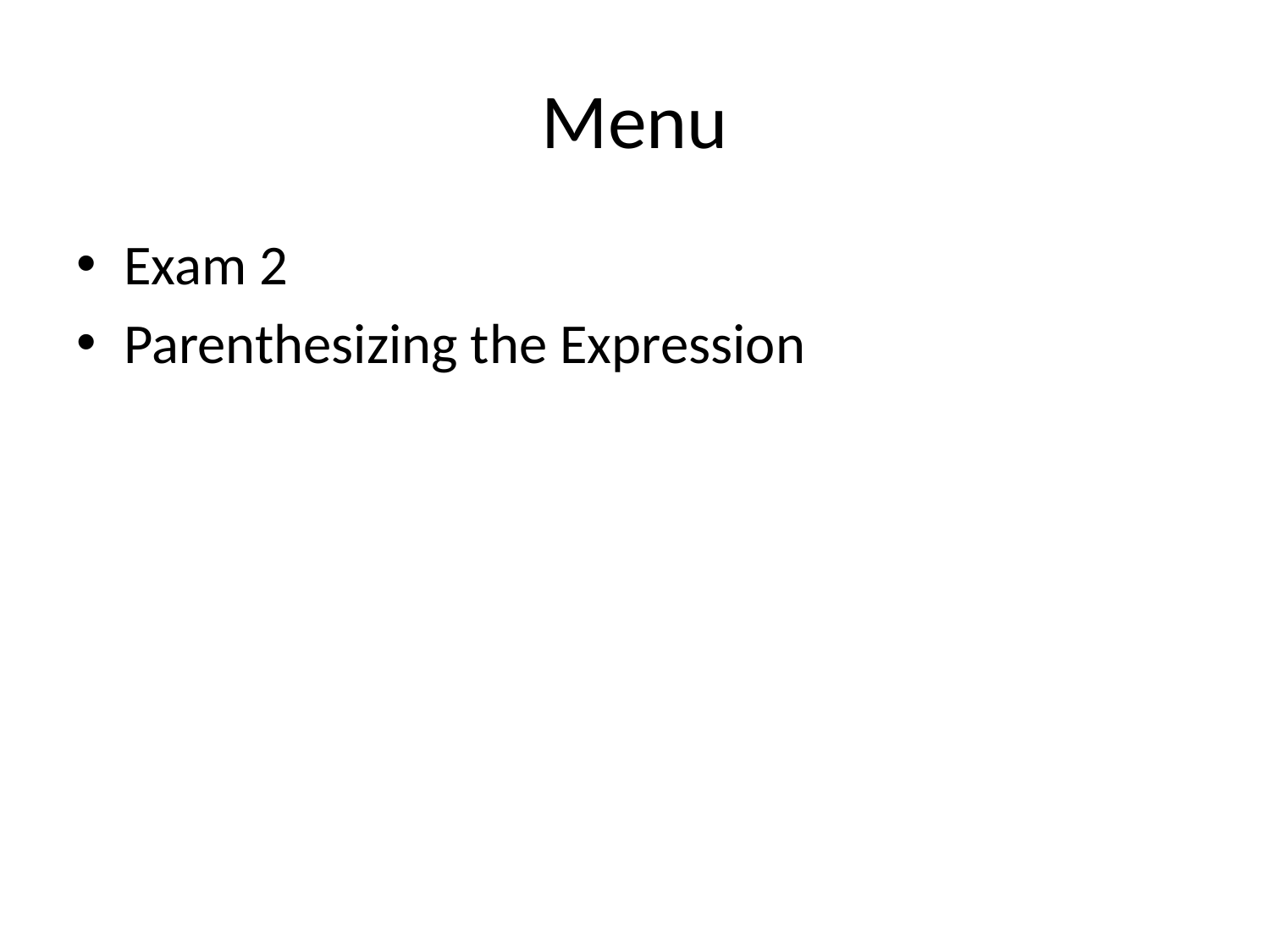

# Menu
Exam 2
Parenthesizing the Expression